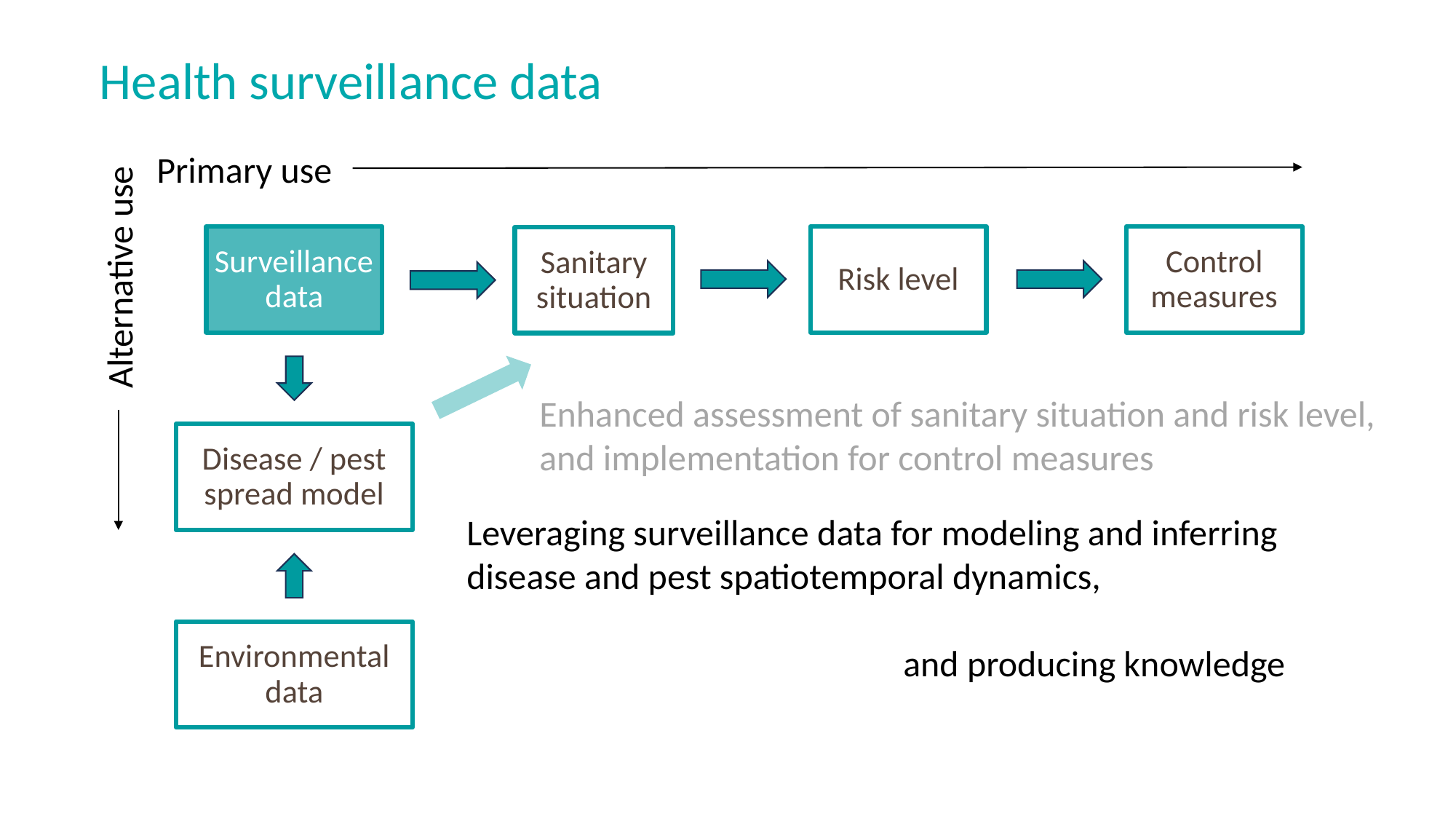

# Health surveillance data
Primary use
Risk level
Control measures
Surveillance data
Sanitary situation
Alternative use

Enhanced assessment of sanitary situation and risk level, and implementation for control measures
Disease / pest spread model
Leveraging surveillance data for modeling and inferring
disease and pest spatiotemporal dynamics,

				and producing knowledge

Environmental data